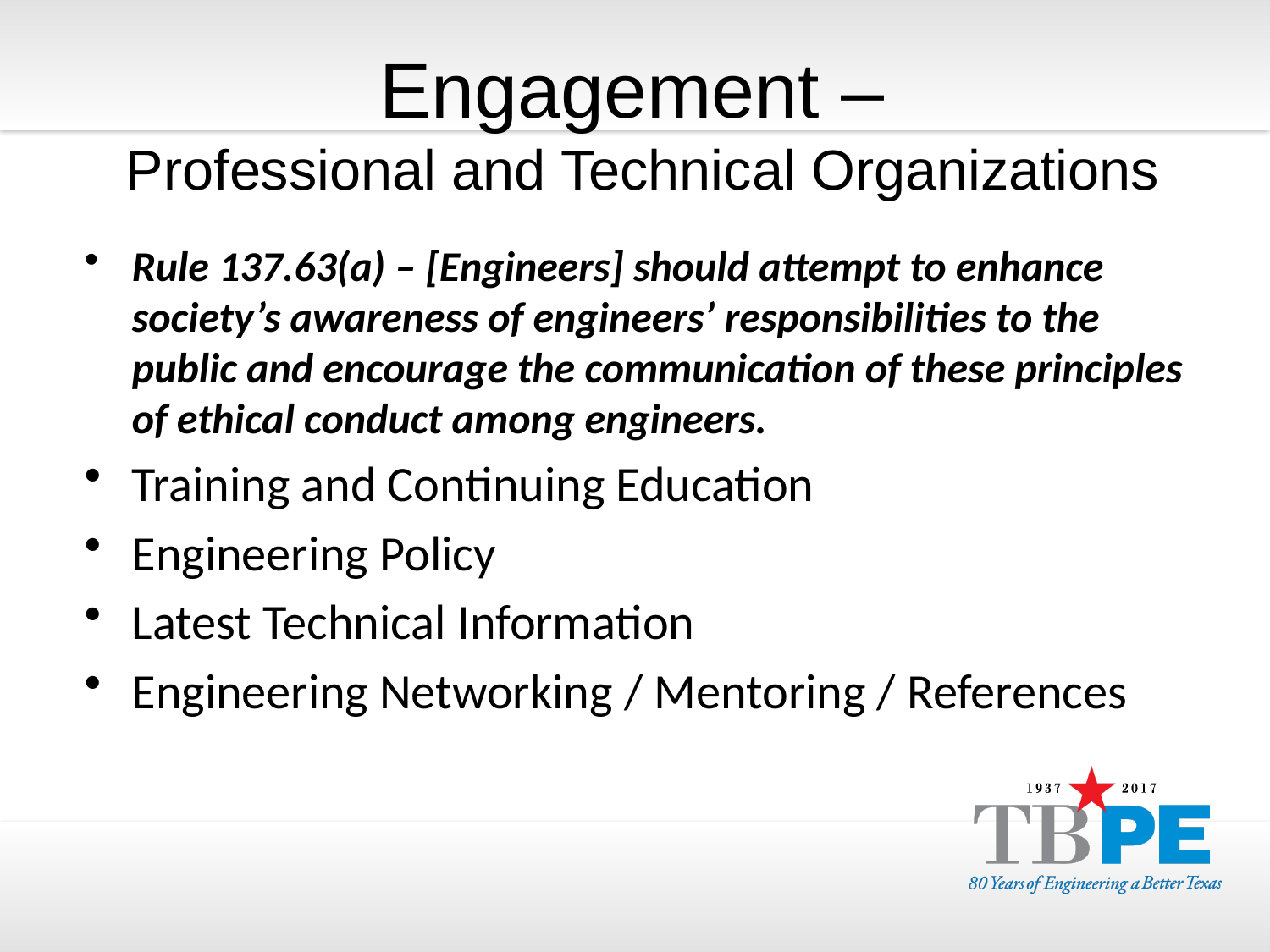

# Engagement – Professional and Technical Organizations
Rule 137.63(a) – [Engineers] should attempt to enhance society’s awareness of engineers’ responsibilities to the public and encourage the communication of these principles of ethical conduct among engineers.
Training and Continuing Education
Engineering Policy
Latest Technical Information
Engineering Networking / Mentoring / References